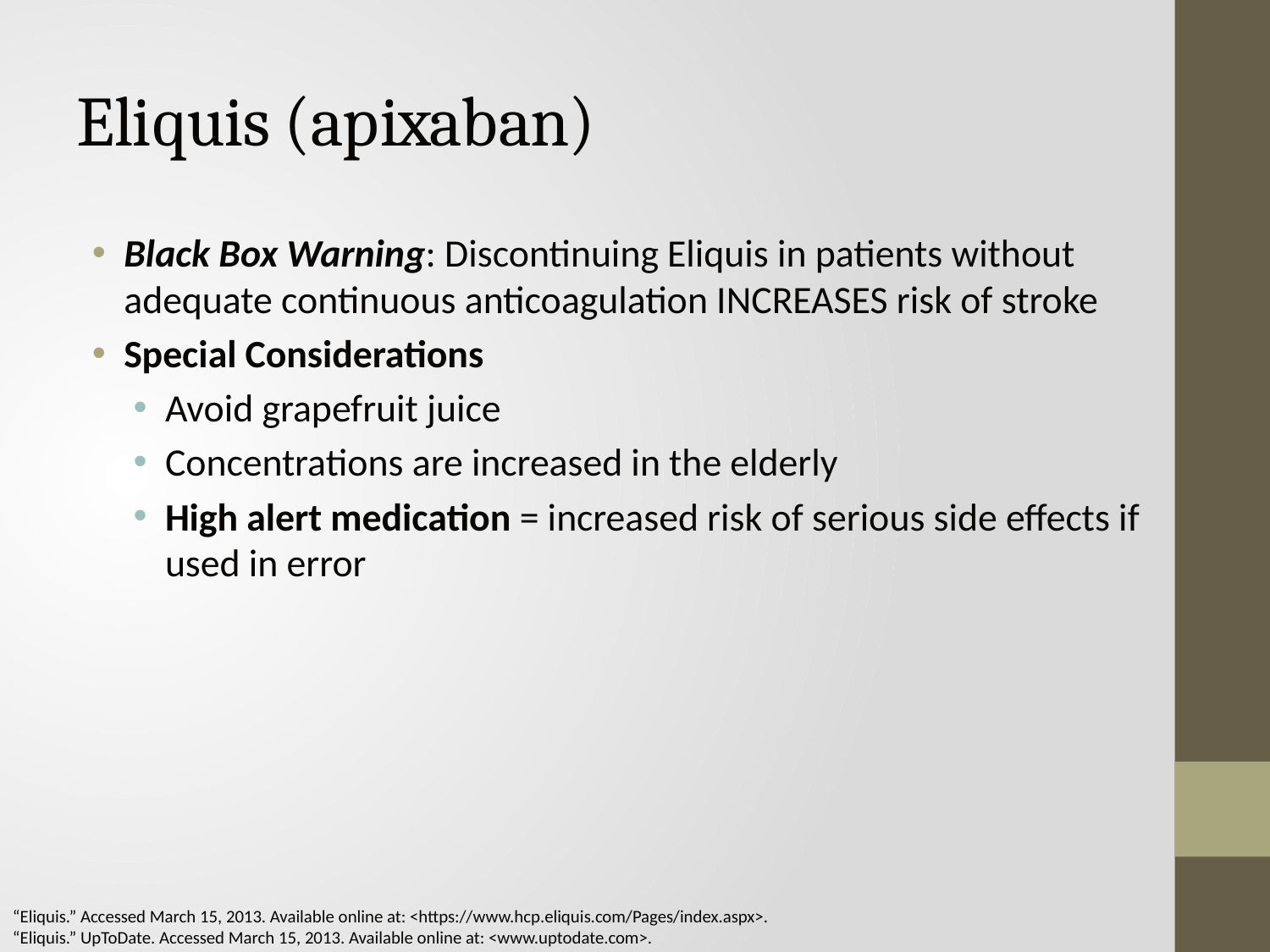

# Eliquis (apixaban)
Black Box Warning: Discontinuing Eliquis in patients without adequate continuous anticoagulation INCREASES risk of stroke
Special Considerations
Avoid grapefruit juice
Concentrations are increased in the elderly
High alert medication = increased risk of serious side effects if used in error
“Eliquis.” Accessed March 15, 2013. Available online at: <https://www.hcp.eliquis.com/Pages/index.aspx>.
“Eliquis.” UpToDate. Accessed March 15, 2013. Available online at: <www.uptodate.com>.